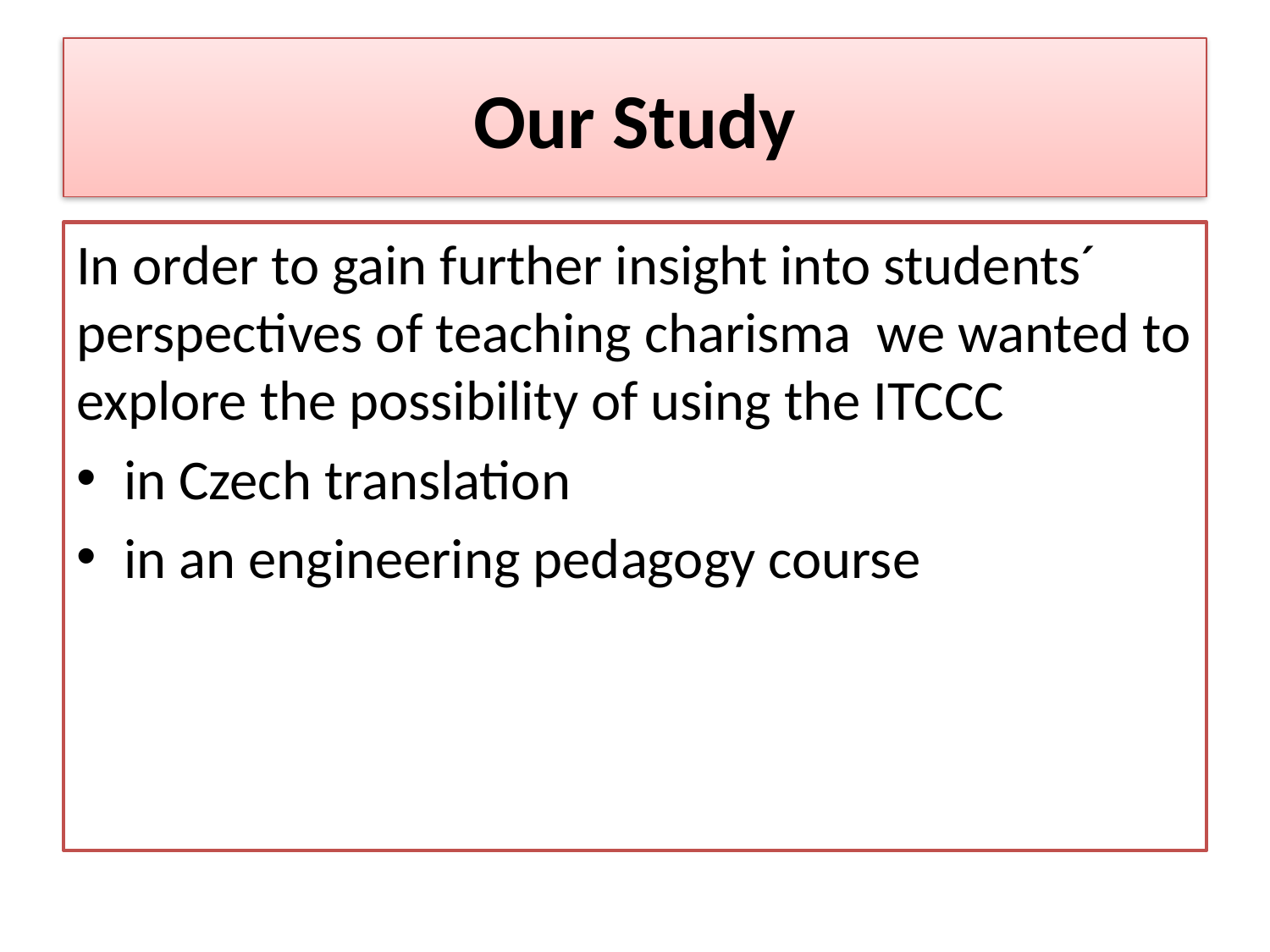

# Our Study
In order to gain further insight into students´ perspectives of teaching charisma  we wanted to explore the possibility of using the ITCCC
in Czech translation
in an engineering pedagogy course